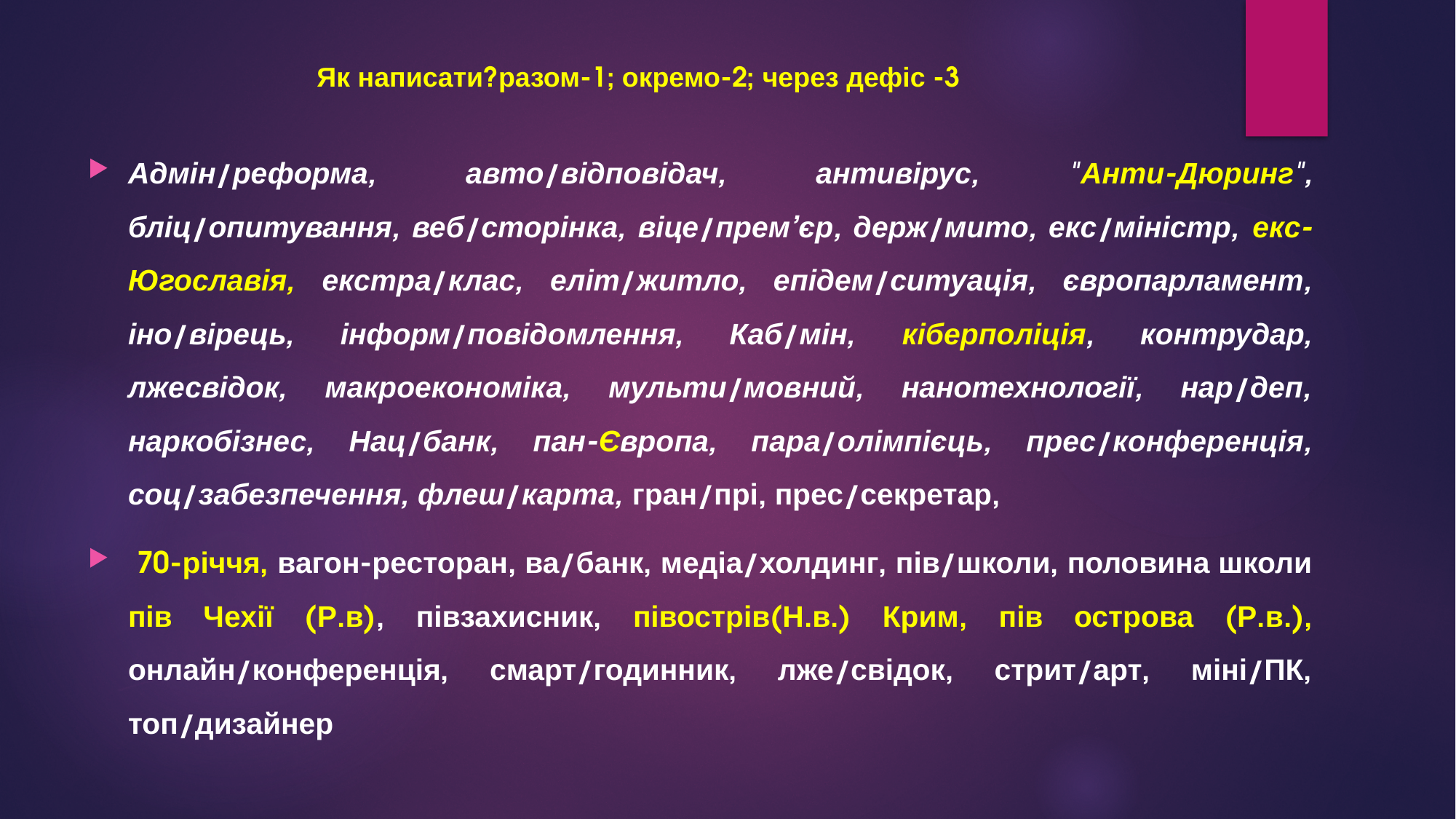

# Як написати?разом-1; окремо-2; через дефіс -3
Адмін/реформа, авто/відповідач, антивірус, "Анти-Дюринг", бліц/опитування, веб/сторінка, віце/прем’єр, держ/мито, екс/міністр, екс-Югославія, екстра/клас, еліт/житло, епідем/ситуація, європарламент, іно/вірець, інформ/повідомлення, Каб/мін, кіберполіція, контрудар, лжесвідок, макроекономіка, мульти/мовний, нанотехнології, нар/деп, наркобізнес, Нац/банк, пан-Європа, пара/олімпієць, прес/конференція, соц/забезпечення, флеш/карта, гран/прі, прес/секретар,
 70-річчя, вагон-ресторан, ва/банк, медіа/холдинг, пів/школи, половина школи пів Чехії (Р.в), півзахисник, півострів(Н.в.) Крим, пів острова (Р.в.), онлайн/конференція, смарт/годинник, лже/свідок, стрит/арт, міні/ПК, топ/дизайнер